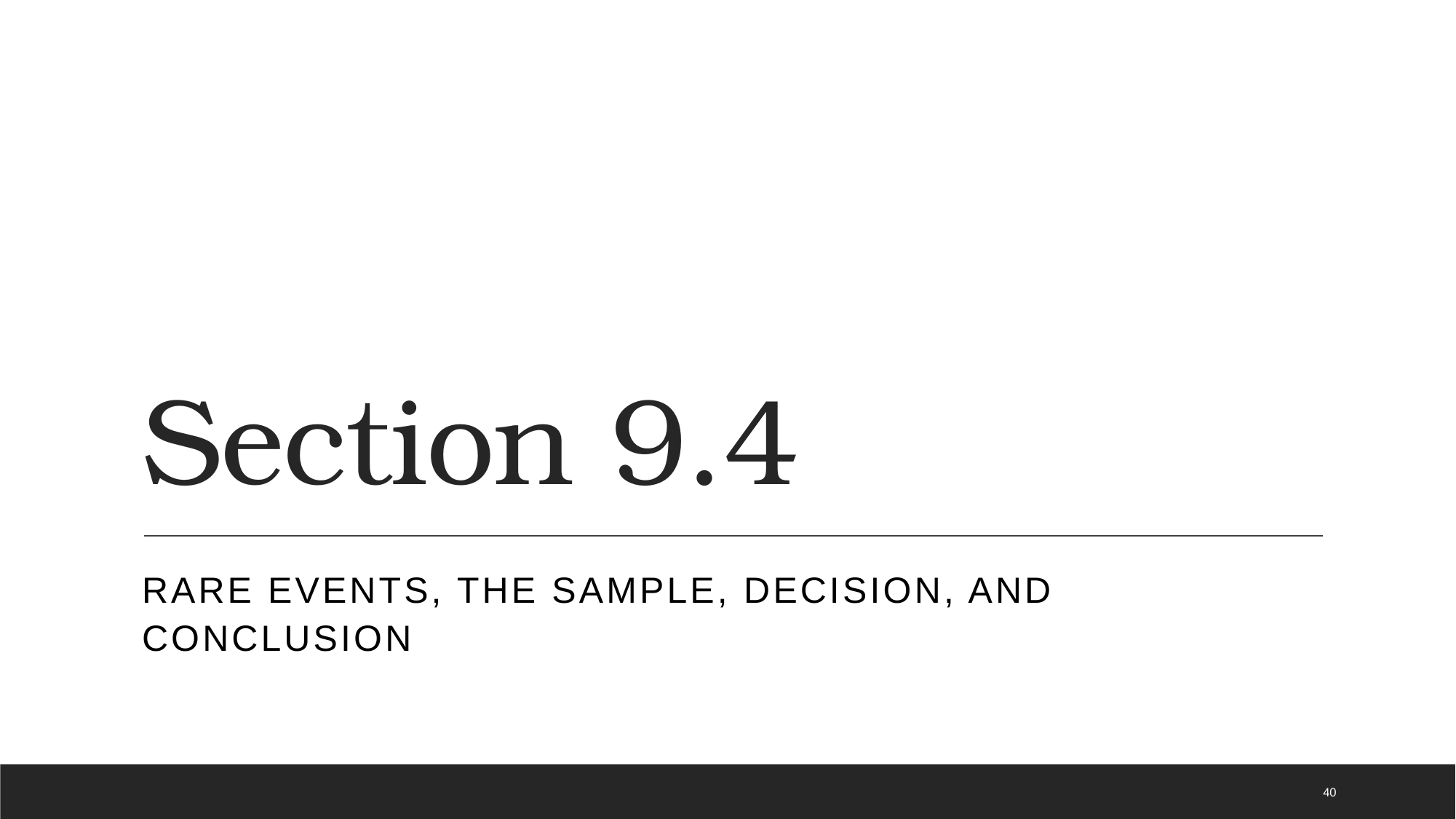

# Section 9.4
Rare events, the sample, decision, and conclusion
40